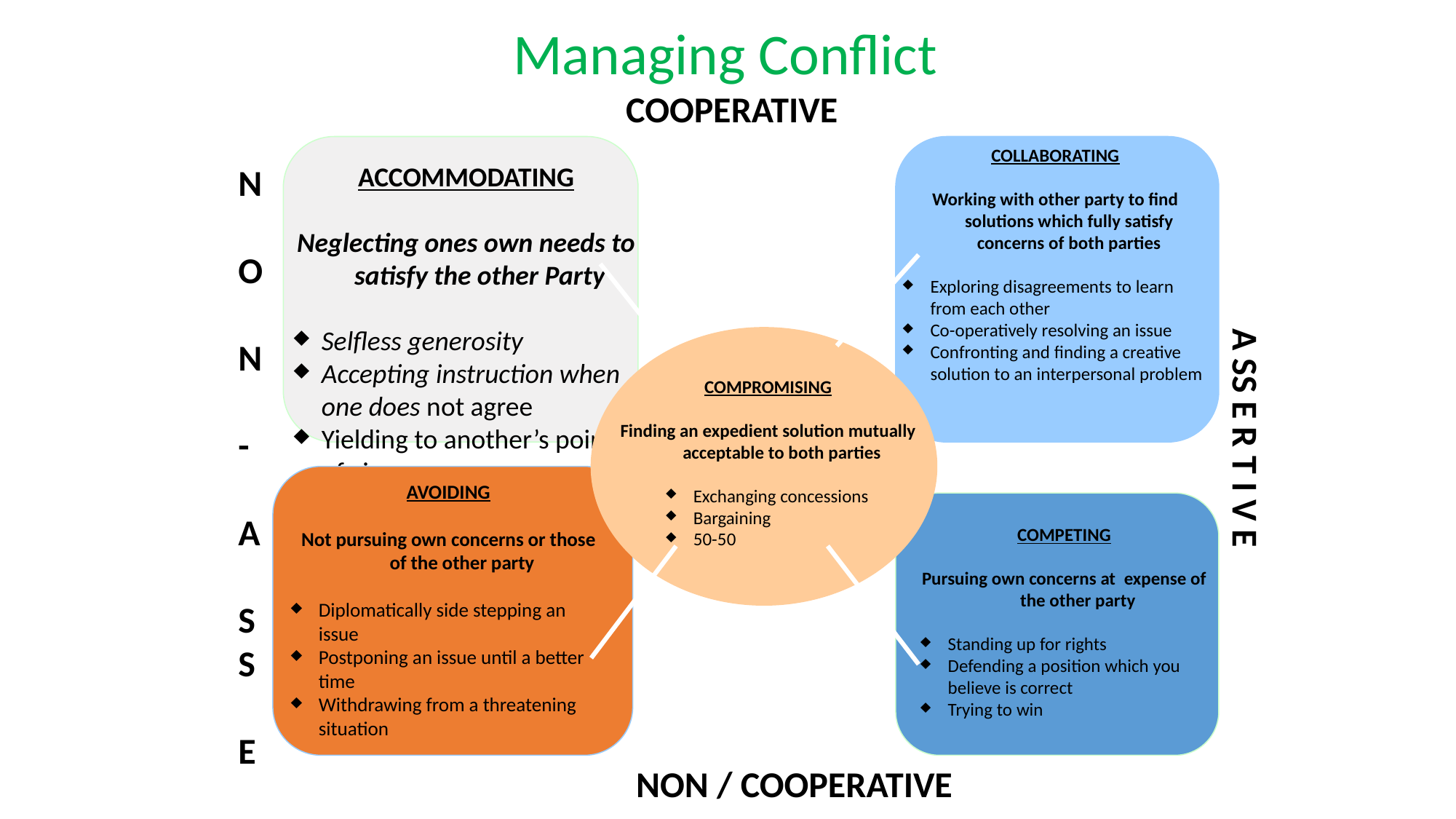

Managing Conflict
COOPERATIVE

ACCOMMODATING

Neglecting ones own needs to satisfy the other Party

Selfless generosity
Accepting instruction when one does not agree
Yielding to another’s point of view

COLLABORATING

Working with other party to find solutions which fully satisfy concerns of both parties

Exploring disagreements to learn from each other
Co-operatively resolving an issue
Confronting and finding a creative solution to an interpersonal problem

N O N
-
A S
S E R T I V E

A SS E R T I V E

COMPROMISING

Finding an expedient solution mutually acceptable to both parties

Exchanging concessions
Bargaining
50-50

AVOIDING

Not pursuing own concerns or those of the other party

Diplomatically side stepping an issue
Postponing an issue until a better time
Withdrawing from a threatening situation

COMPETING

Pursuing own concerns at  expense of the other party

Standing up for rights
Defending a position which you believe is correct
Trying to win

NON / COOPERATIVE